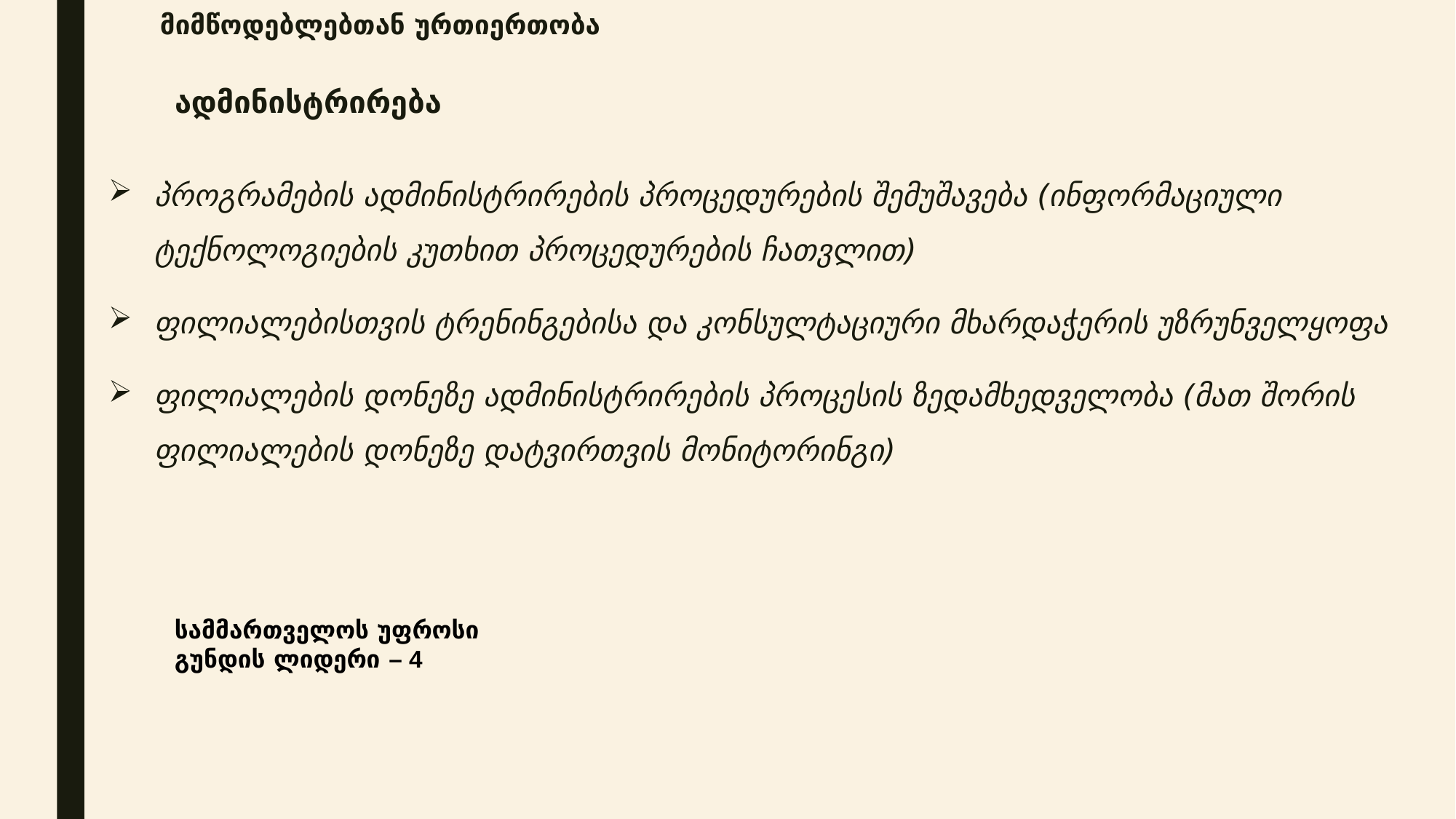

მიმწოდებლებთან ურთიერთობა
# ადმინისტრირება
პროგრამების ადმინისტრირების პროცედურების შემუშავება (ინფორმაციული ტექნოლოგიების კუთხით პროცედურების ჩათვლით)
ფილიალებისთვის ტრენინგებისა და კონსულტაციური მხარდაჭერის უზრუნველყოფა
ფილიალების დონეზე ადმინისტრირების პროცესის ზედამხედველობა (მათ შორის ფილიალების დონეზე დატვირთვის მონიტორინგი)
სამმართველოს უფროსი
გუნდის ლიდერი – 4